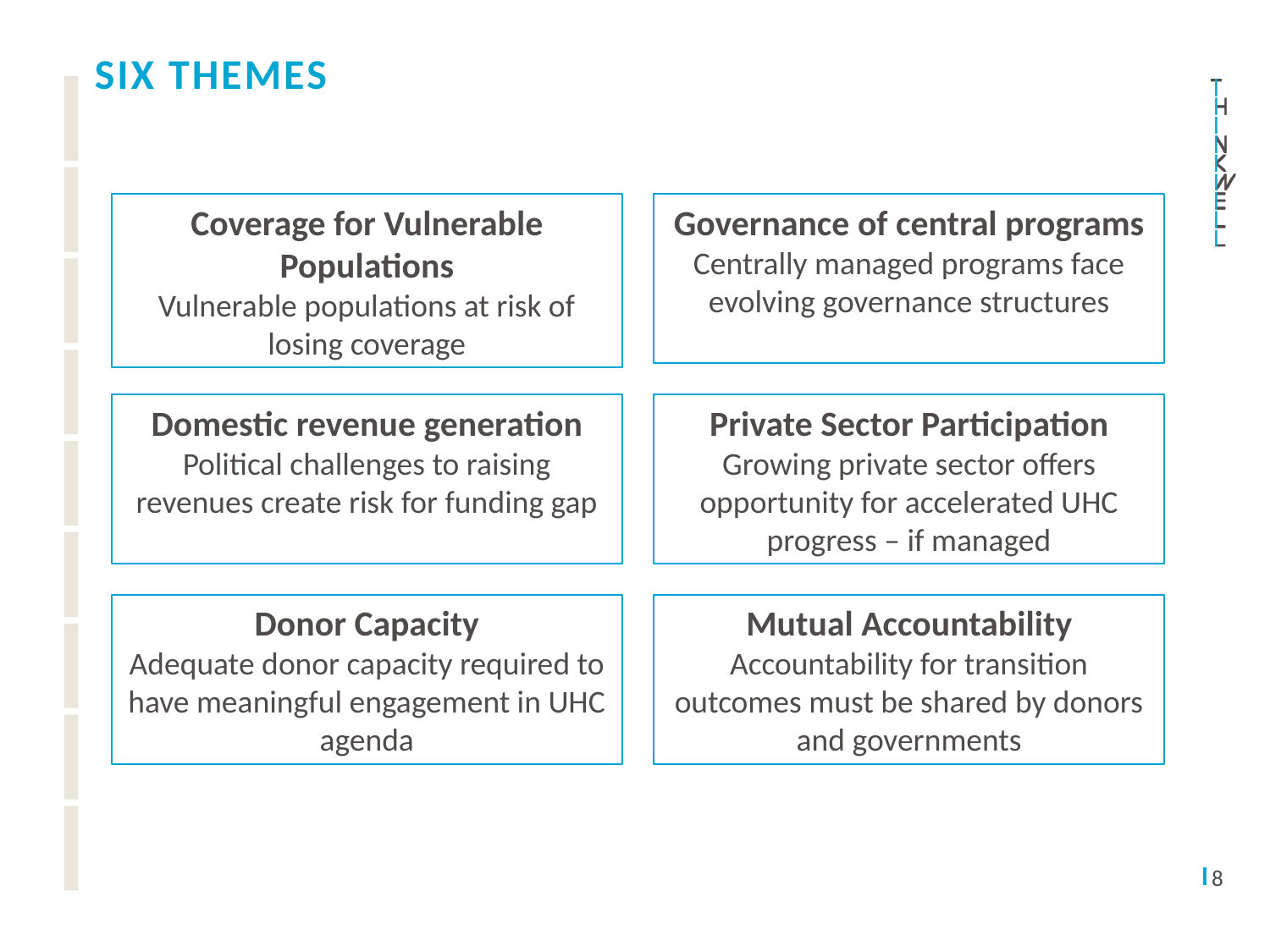

# Six Themes
Coverage for Vulnerable Populations
Vulnerable populations at risk of losing coverage
Governance of central programs
Centrally managed programs face evolving governance structures

Domestic revenue generation
Political challenges to raising revenues create risk for funding gap

Private Sector Participation
Growing private sector offers opportunity for accelerated UHC progress – if managed
Donor Capacity
Adequate donor capacity required to have meaningful engagement in UHC agenda
Mutual Accountability
Accountability for transition outcomes must be shared by donors and governments